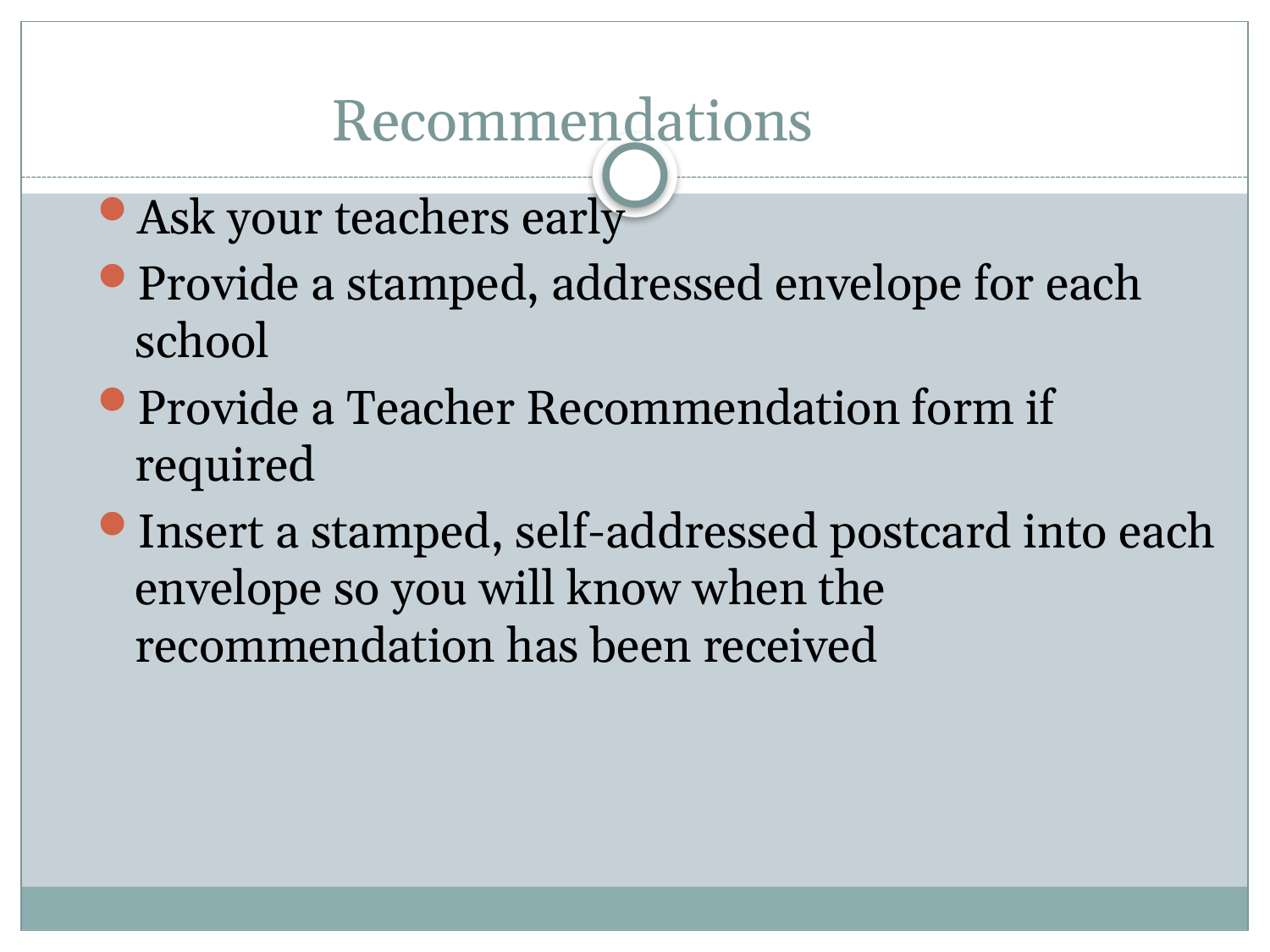

# Recommendations
Ask your teachers early
Provide a stamped, addressed envelope for each school
Provide a Teacher Recommendation form if required
Insert a stamped, self-addressed postcard into each envelope so you will know when the recommendation has been received